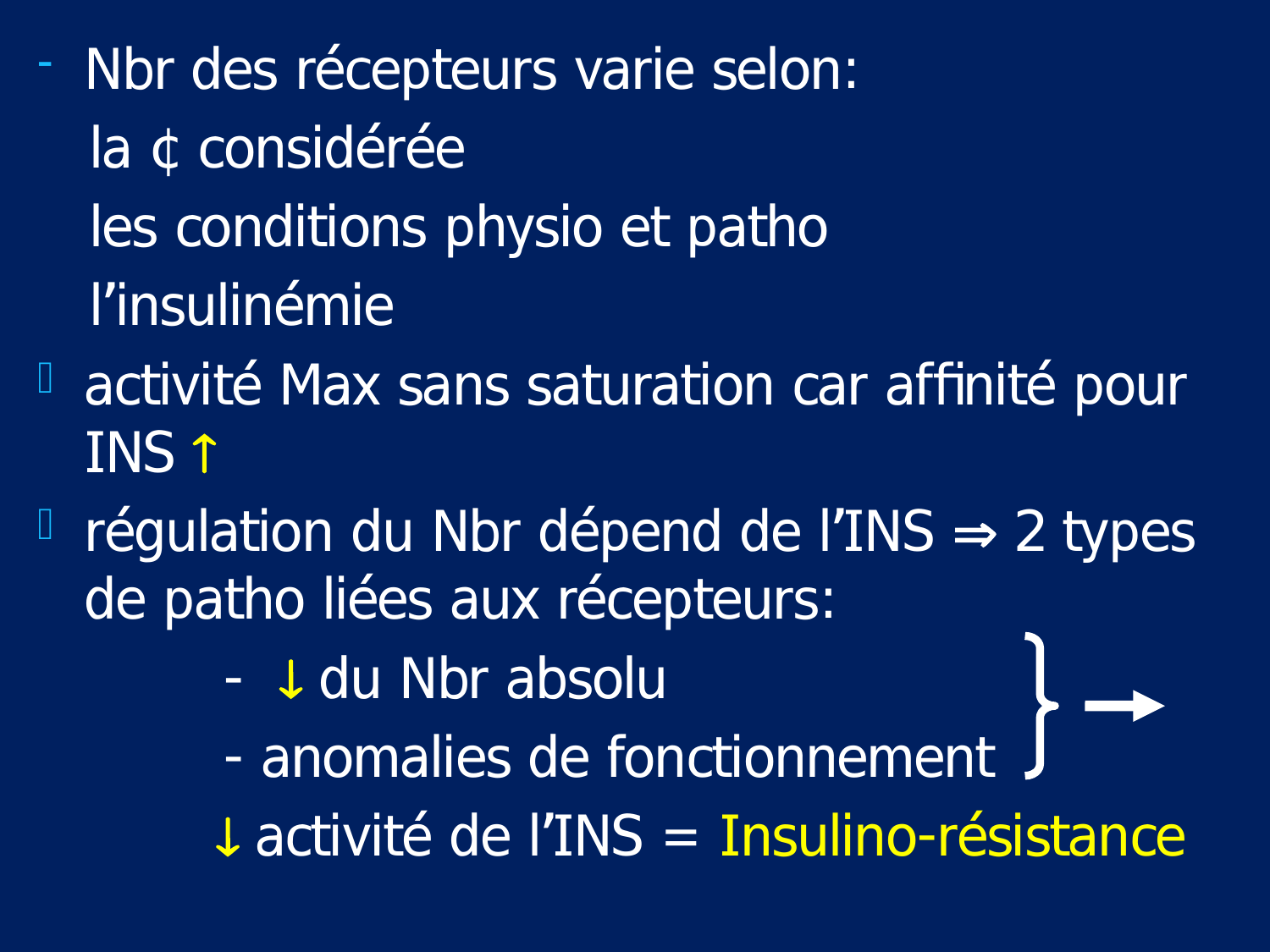

Nbr des récepteurs varie selon:
   la ¢ considérée
   les conditions physio et patho
   l’insulinémie
activité Max sans saturation car affinité pour INS ↑
régulation du Nbr dépend de l’INS ⇒ 2 types de patho liées aux récepteurs:
       -  ↓ du Nbr absolu
       - anomalies de fonctionnement
       ↓ activité de l’INS = Insulino-résistance